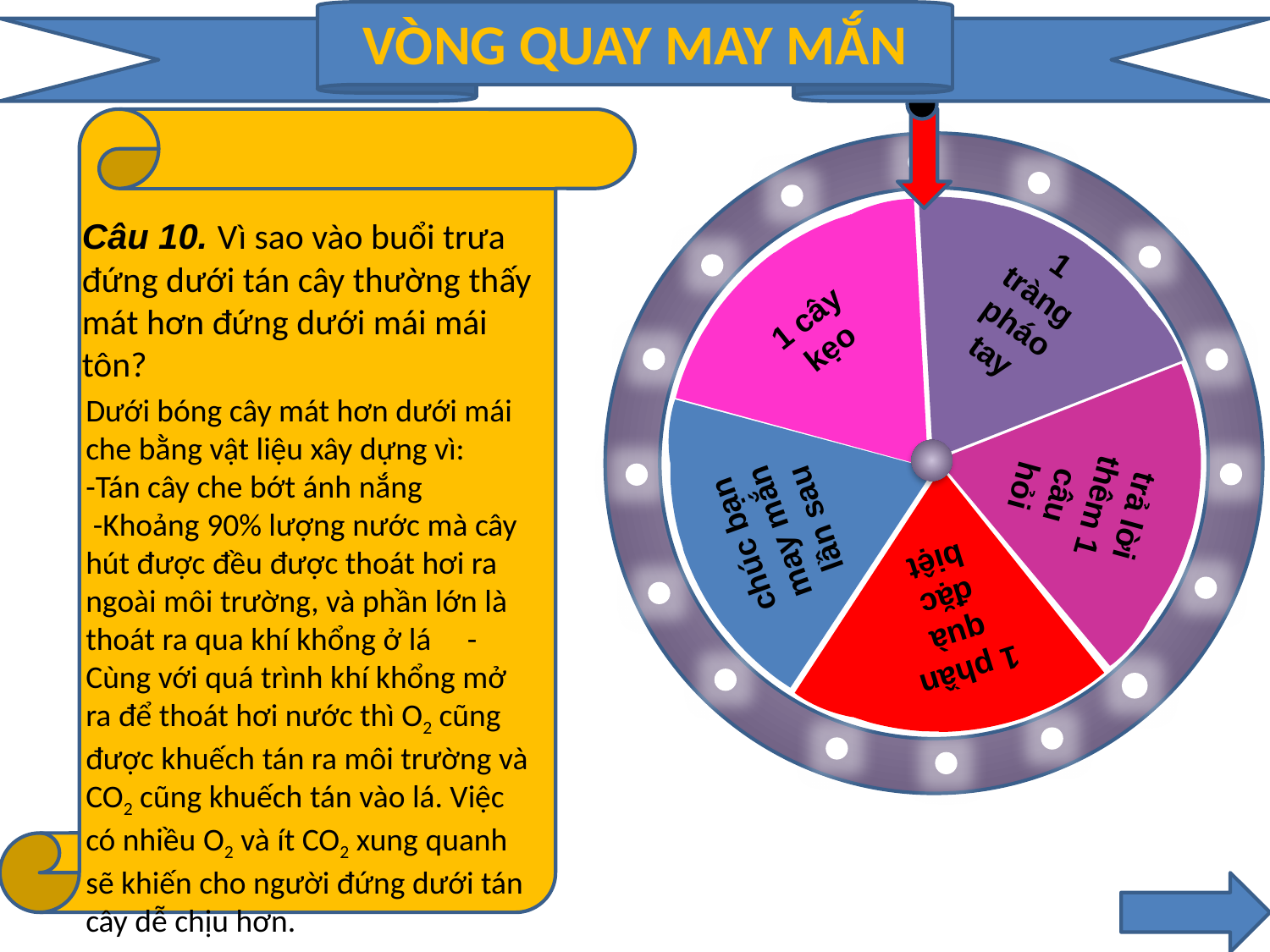

VÒNG QUAY MAY MẮN

1 tràng pháo tay
1 cây kẹo
trả lời thêm 1 câu hỏi
chúc bạn may mắn lần sau
1 phần quà đặc biệt

Câu 10. Vì sao vào buổi trưa đứng dưới tán cây thường thấy mát hơn đứng dưới mái mái tôn?

Dưới bóng cây mát hơn dưới mái che bằng vật liệu xây dựng vì:
-Tán cây che bớt ánh nắng
 -Khoảng 90% lượng nước mà cây hút được đều được thoát hơi ra ngoài môi trường, và phần lớn là thoát ra qua khí khổng ở lá     - Cùng với quá trình khí khổng mở ra để thoát hơi nước thì O2 cũng được khuếch tán ra môi trường và CO2 cũng khuếch tán vào lá. Việc có nhiều O2 và ít CO2 xung quanh sẽ khiến cho người đứng dưới tán cây dễ chịu hơn.
   .